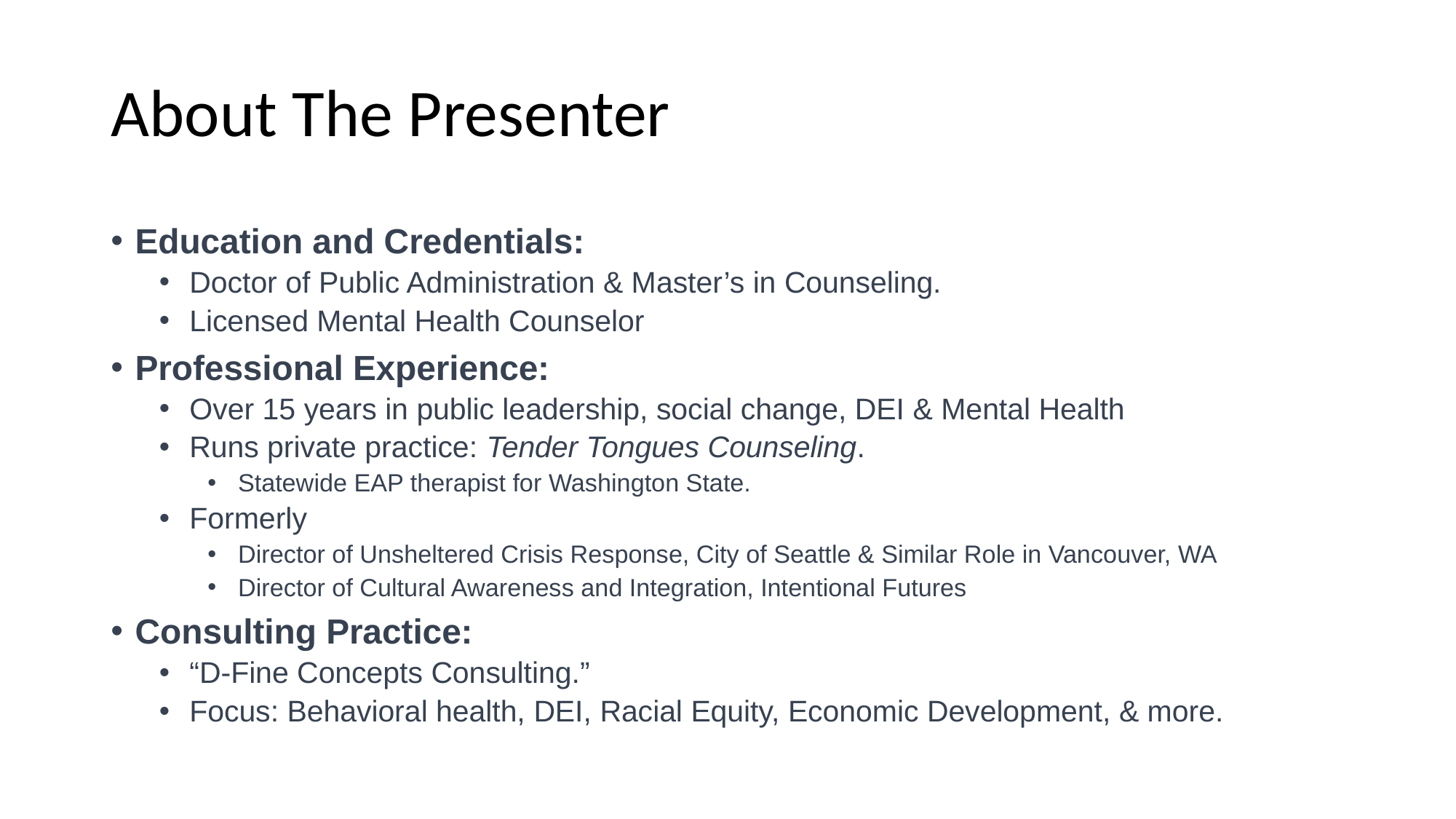

# About The Presenter
Education and Credentials:
Doctor of Public Administration & Master’s in Counseling.
Licensed Mental Health Counselor
Professional Experience:
Over 15 years in public leadership, social change, DEI & Mental Health
Runs private practice: Tender Tongues Counseling.
Statewide EAP therapist for Washington State.
Formerly
Director of Unsheltered Crisis Response, City of Seattle & Similar Role in Vancouver, WA
Director of Cultural Awareness and Integration, Intentional Futures
Consulting Practice:
“D-Fine Concepts Consulting.”
Focus: Behavioral health, DEI, Racial Equity, Economic Development, & more.